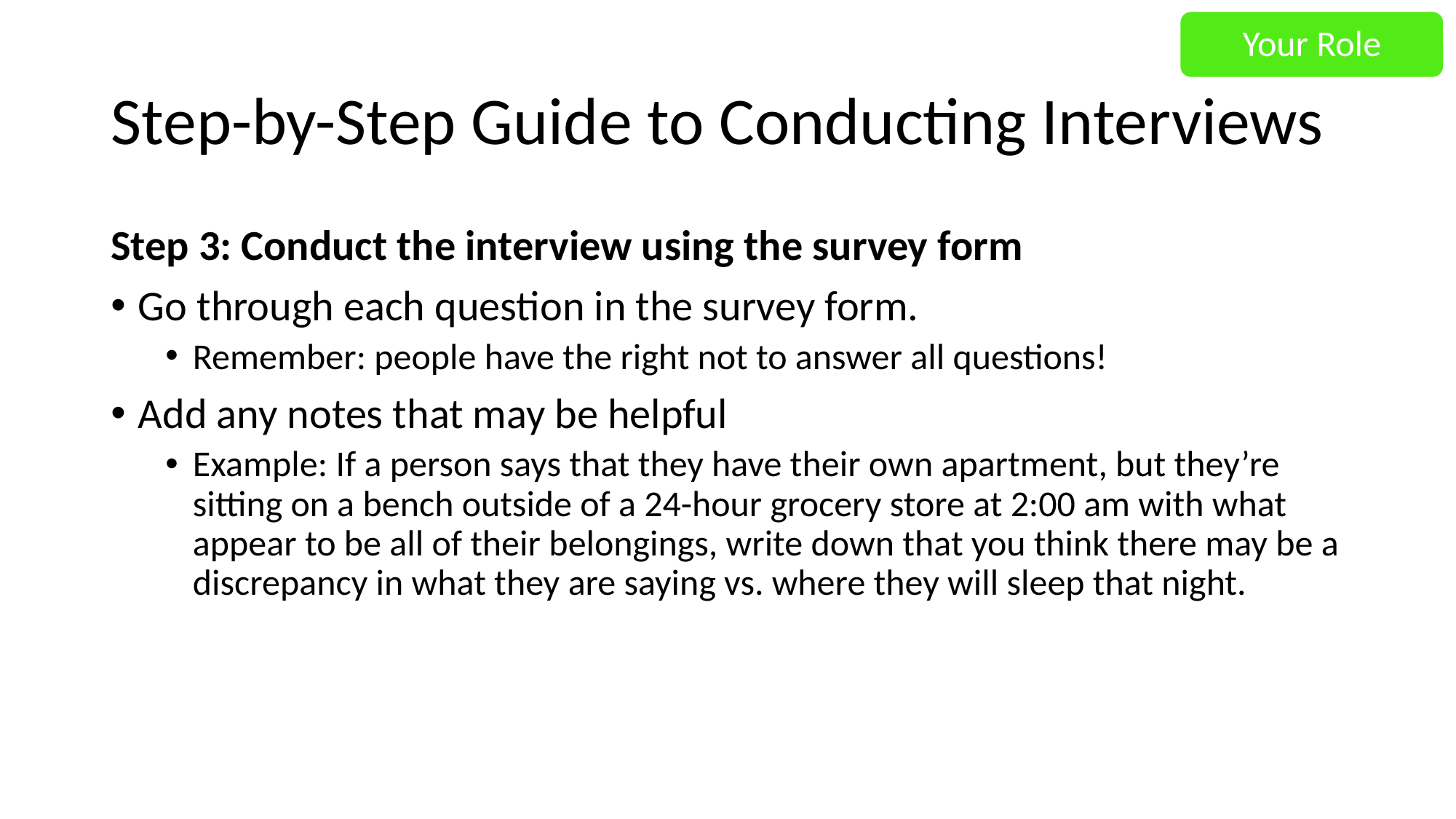

Your Role
# Step-by-Step Guide to Conducting Interviews
Step 3: Conduct the interview using the survey form
Go through each question in the survey form.
Remember: people have the right not to answer all questions!
Add any notes that may be helpful
Example: If a person says that they have their own apartment, but they’re sitting on a bench outside of a 24-hour grocery store at 2:00 am with what appear to be all of their belongings, write down that you think there may be a discrepancy in what they are saying vs. where they will sleep that night.